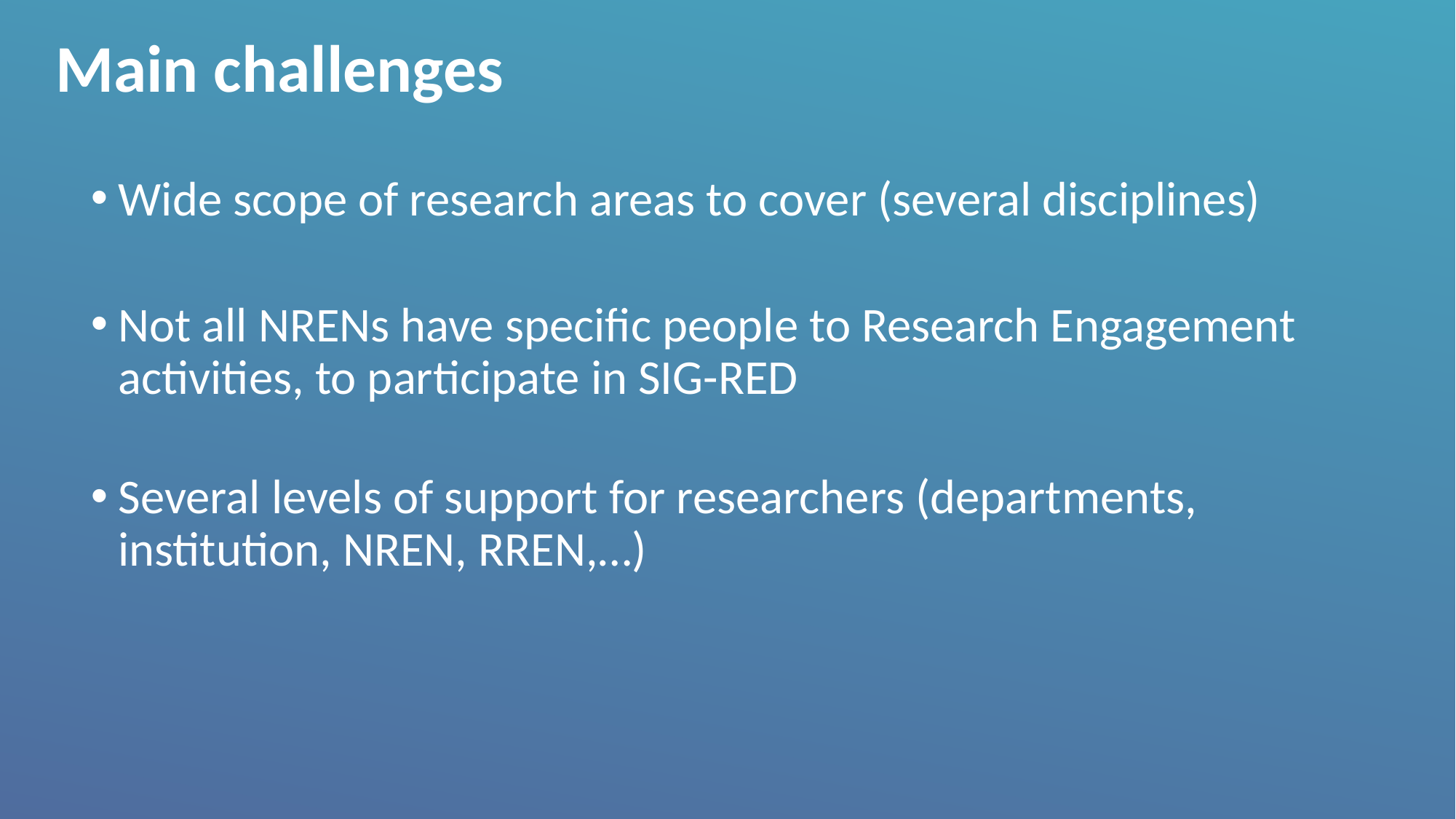

# Main challenges
Wide scope of research areas to cover (several disciplines)
Not all NRENs have specific people to Research Engagement activities, to participate in SIG-RED
Several levels of support for researchers (departments, institution, NREN, RREN,…)